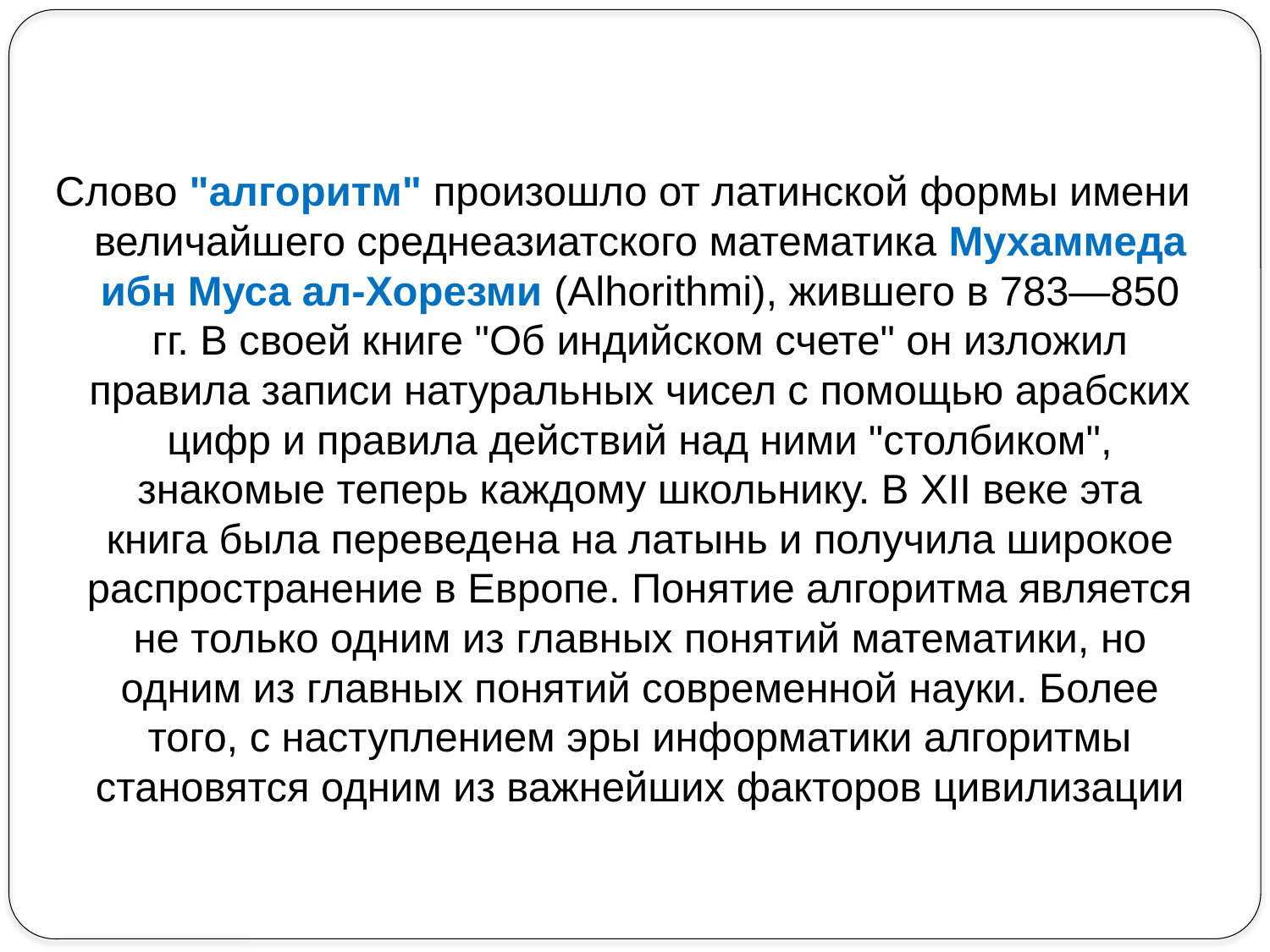

#
Слово "алгоритм" произошло от латинской формы имени величайшего среднеазиатского математика Мухаммеда ибн Муса ал-Хорезми (Alhorithmi), жившего в 783—850 гг. В своей книге "Об индийском счете" он изложил правила записи натуральных чисел с помощью арабских цифр и правила действий над ними "столбиком", знакомые теперь каждому школьнику. В XII веке эта книга была переведена на латынь и получила широкое распространение в Европе. Понятие алгоритма является не только одним из главных понятий математики, но одним из главных понятий современной науки. Более того, с наступлением эры информатики алгоритмы становятся одним из важнейших факторов цивилизации